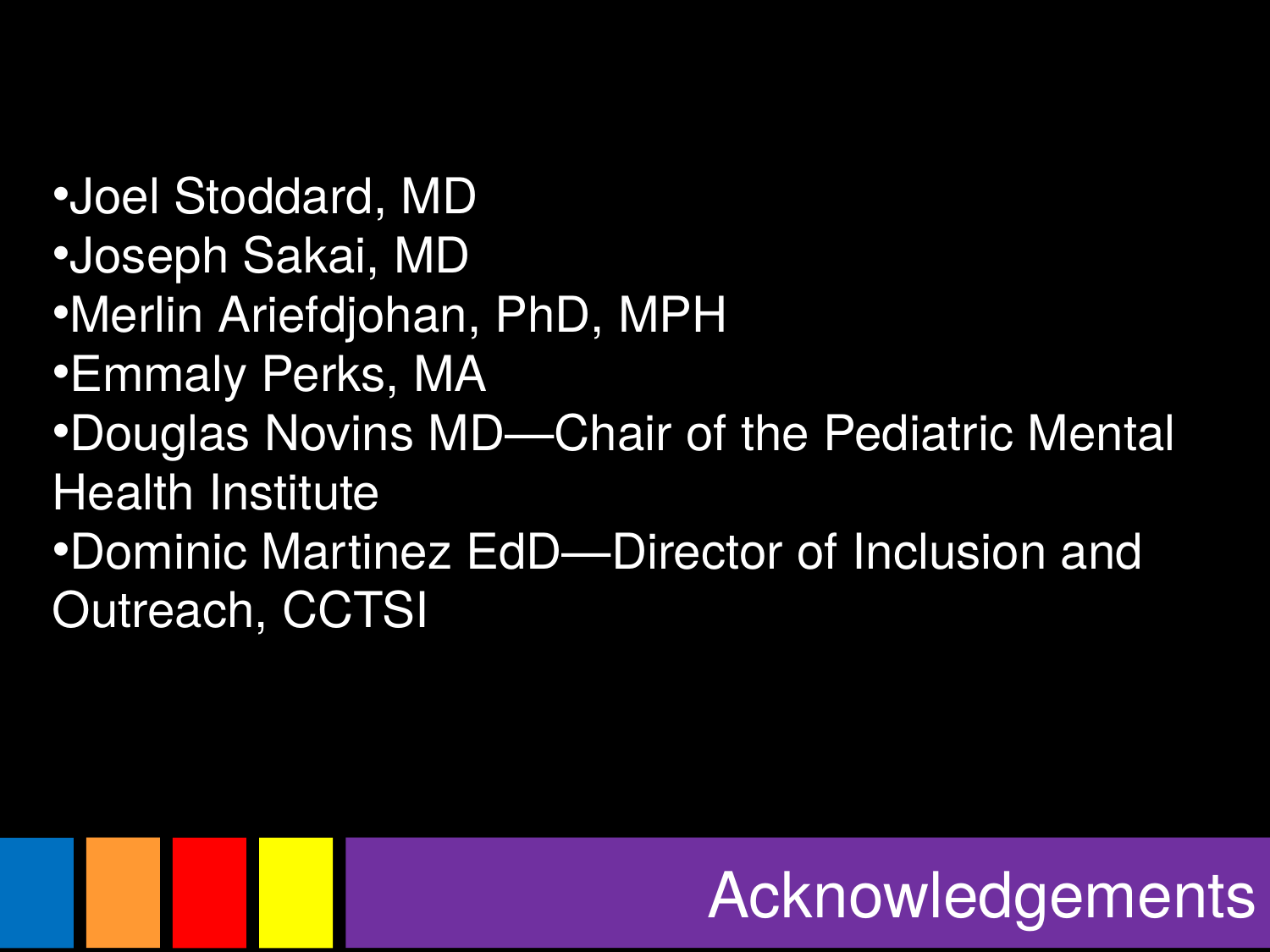

Joel Stoddard, MD
Joseph Sakai, MD
Merlin Ariefdjohan, PhD, MPH
Emmaly Perks, MA
Douglas Novins MD—Chair of the Pediatric Mental Health Institute
Dominic Martinez EdD—Director of Inclusion and Outreach, CCTSI

Acknowledgements